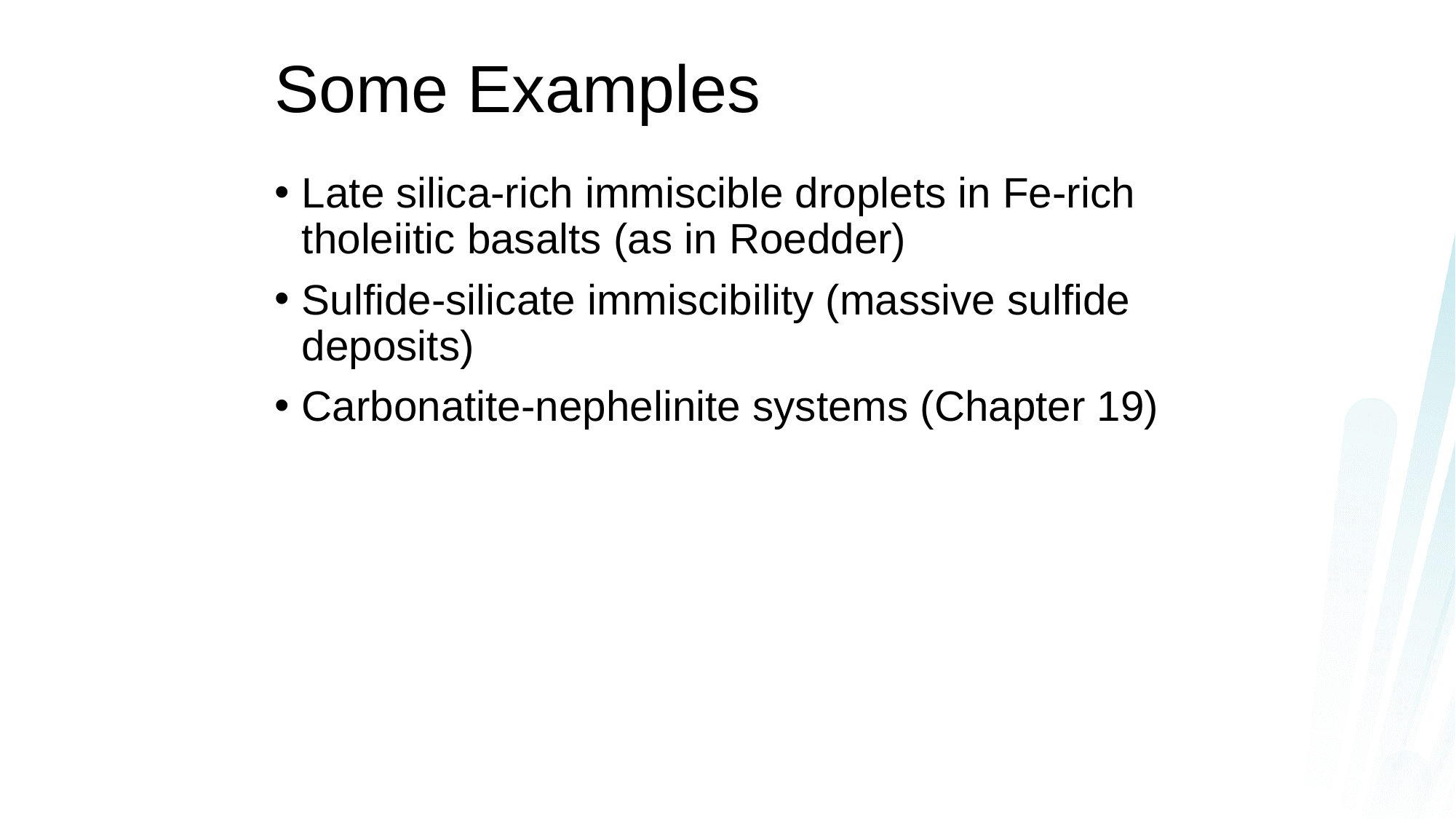

# Some Examples
Late silica-rich immiscible droplets in Fe-rich tholeiitic basalts (as in Roedder)
Sulfide-silicate immiscibility (massive sulfide deposits)
Carbonatite-nephelinite systems (Chapter 19)